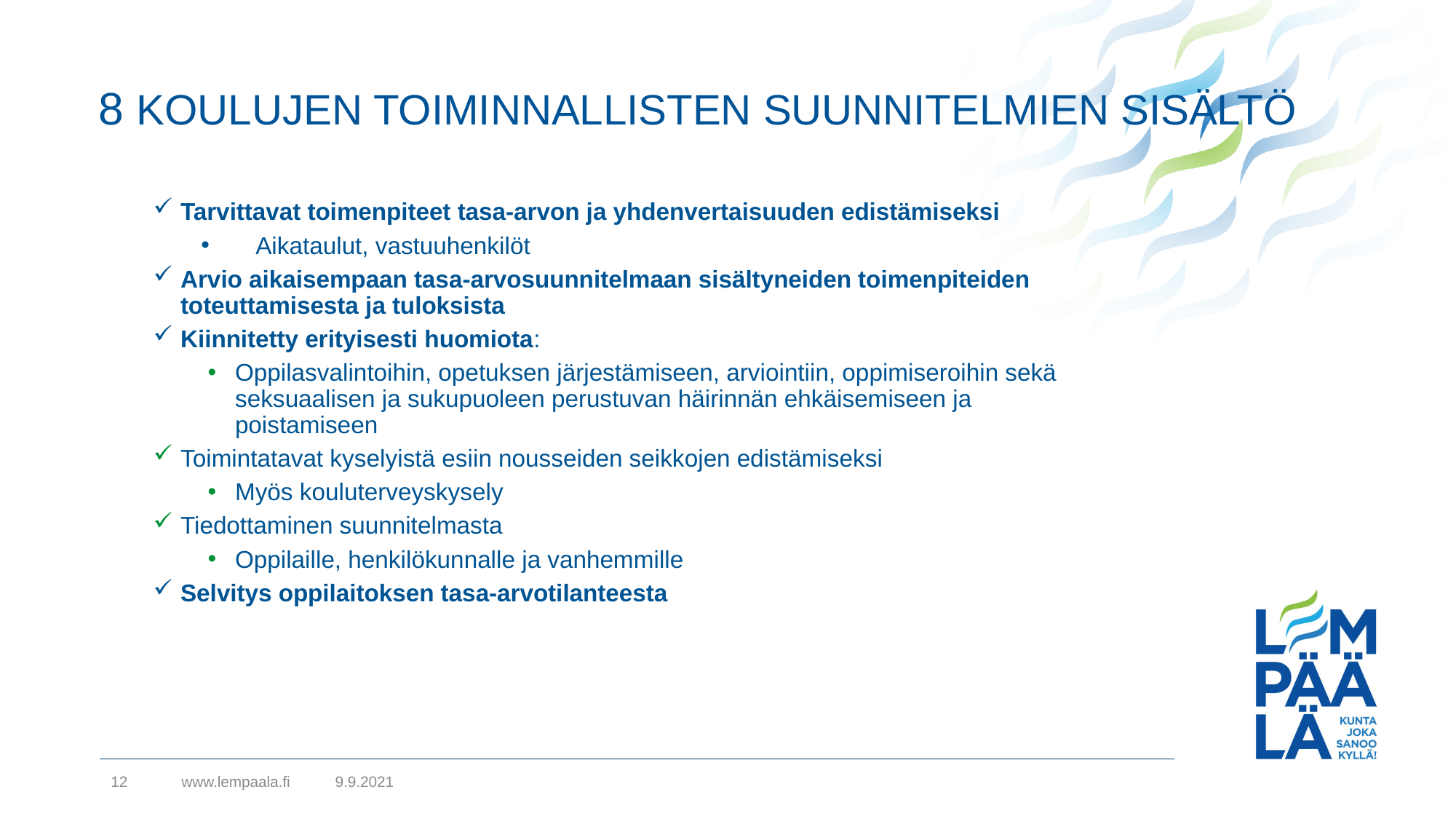

# 8 KOULUJEN TOIMINNALLISTEN SUUNNITELMIEN SISÄLTÖ
Tarvittavat toimenpiteet tasa-arvon ja yhdenvertaisuuden edistämiseksi
Aikataulut, vastuuhenkilöt
Arvio aikaisempaan tasa-arvosuunnitelmaan sisältyneiden toimenpiteiden toteuttamisesta ja tuloksista
Kiinnitetty erityisesti huomiota:
Oppilasvalintoihin, opetuksen järjestämiseen, arviointiin, oppimiseroihin sekä seksuaalisen ja sukupuoleen perustuvan häirinnän ehkäisemiseen ja poistamiseen
Toimintatavat kyselyistä esiin nousseiden seikkojen edistämiseksi
Myös kouluterveyskysely
Tiedottaminen suunnitelmasta
Oppilaille, henkilökunnalle ja vanhemmille
Selvitys oppilaitoksen tasa-arvotilanteesta

12
www.lempaala.fi
9.9.2021